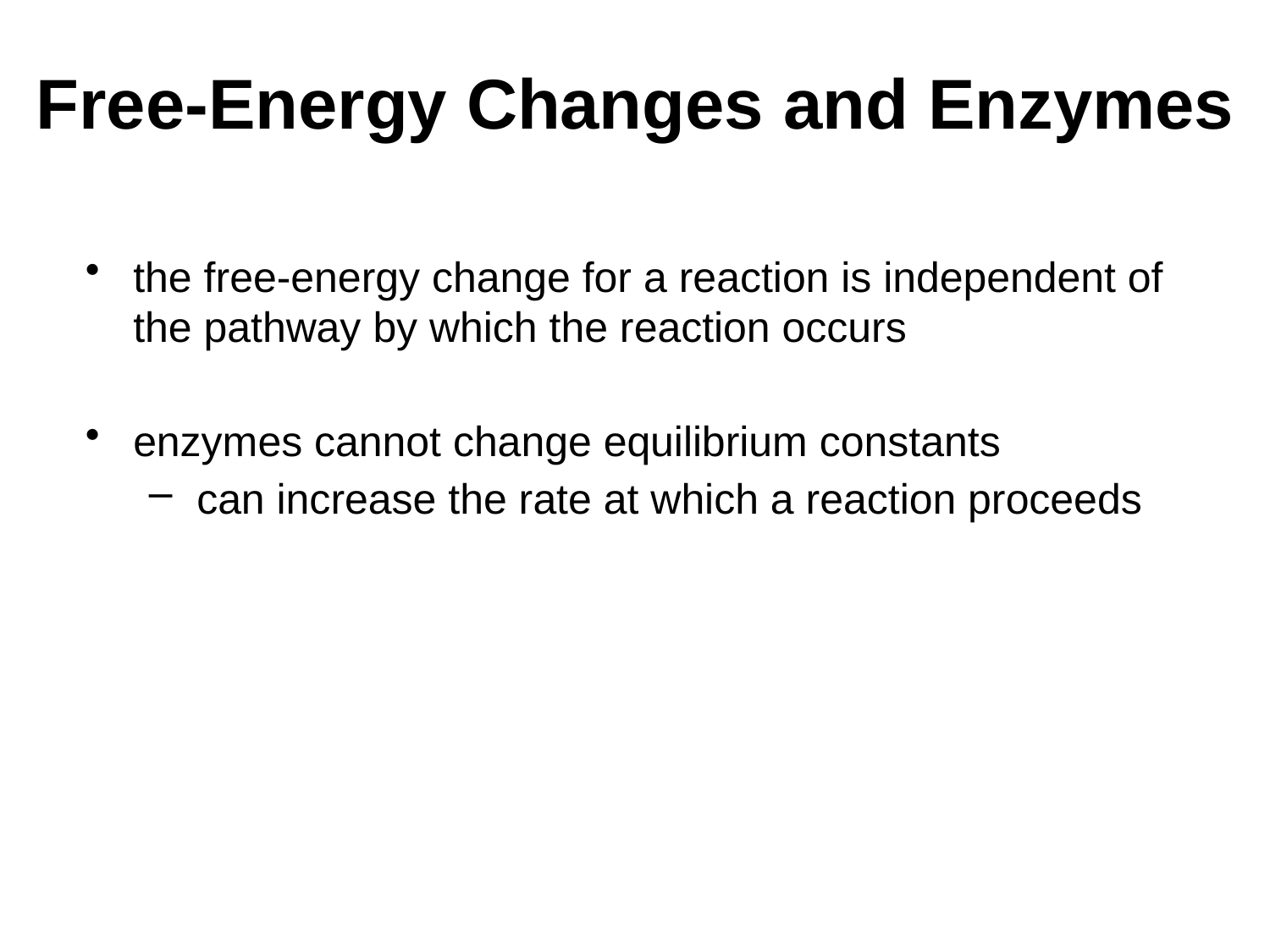

# Free-Energy Changes and Enzymes
the free-energy change for a reaction is independent of the pathway by which the reaction occurs

enzymes cannot change equilibrium constants
can increase the rate at which a reaction proceeds